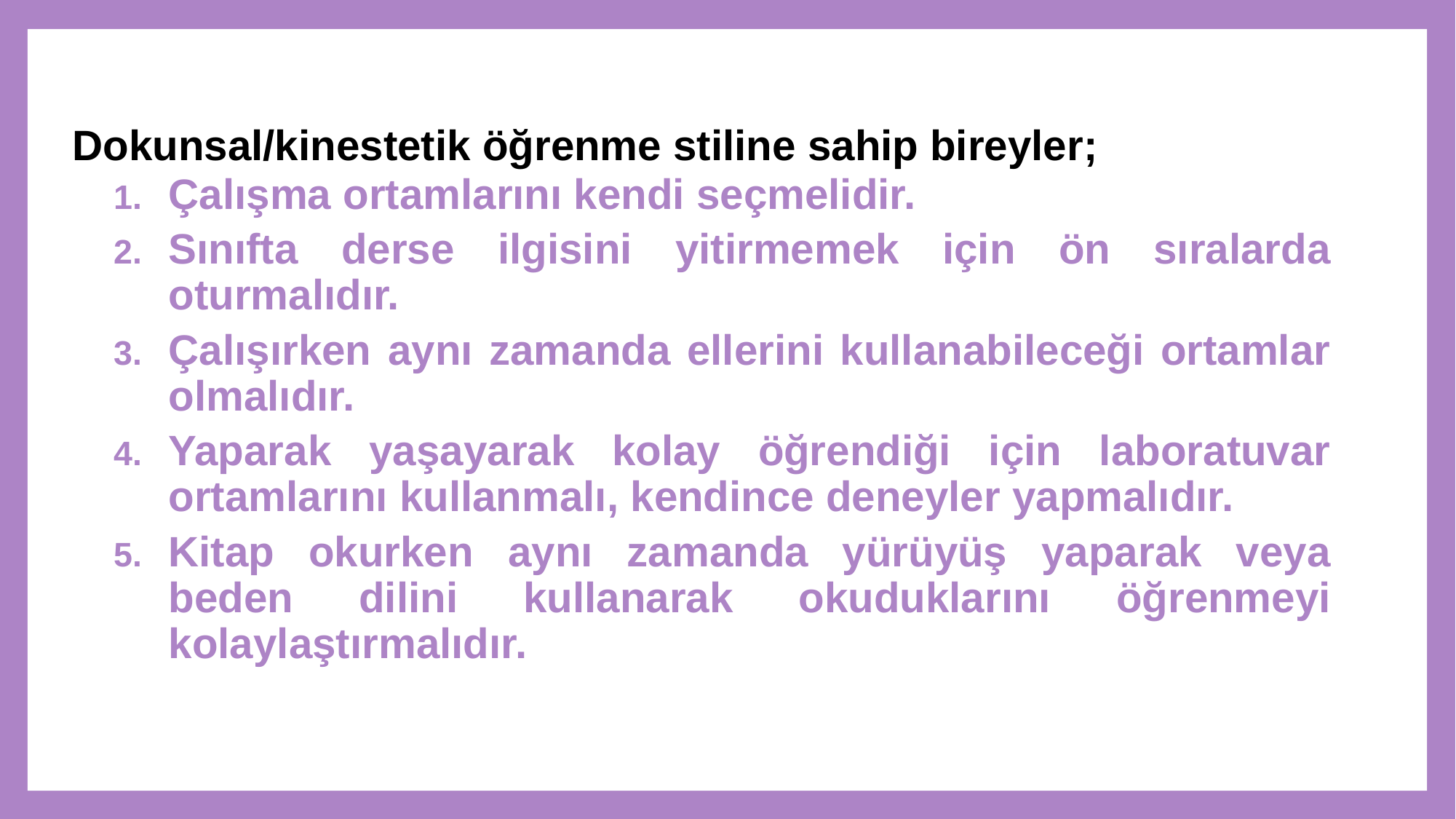

Dokunsal/kinestetik öğrenme stiline sahip bireyler;
Çalışma ortamlarını kendi seçmelidir.
Sınıfta derse ilgisini yitirmemek için ön sıralarda oturmalıdır.
Çalışırken aynı zamanda ellerini kullanabileceği ortamlar olmalıdır.
Yaparak yaşayarak kolay öğrendiği için laboratuvar ortamlarını kullanmalı, kendince deneyler yapmalıdır.
Kitap okurken aynı zamanda yürüyüş yaparak veya beden dilini kullanarak okuduklarını öğrenmeyi kolaylaştırmalıdır.